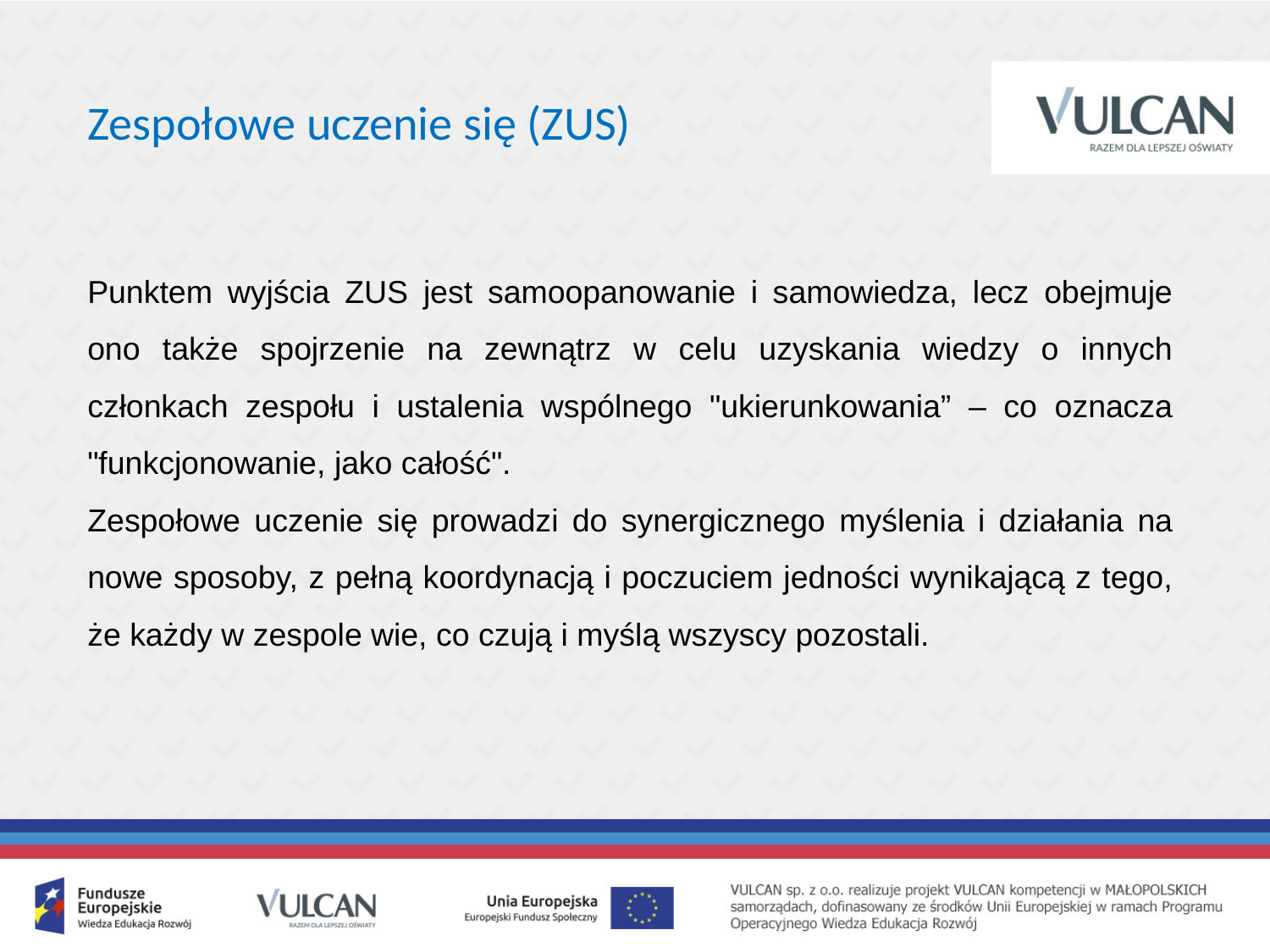

Zespołowe uczenie się (ZUS)

Punktem wyjścia ZUS jest samoopanowanie i samowiedza, lecz obejmuje ono także spojrzenie na zewnątrz w celu uzyskania wiedzy o innych członkach zespołu i ustalenia wspólnego "ukierunkowania” – co oznacza "funkcjonowanie, jako całość".
Zespołowe uczenie się prowadzi do synergicznego myślenia i działania na nowe sposoby, z pełną koordynacją i poczuciem jedności wynikającą z tego, że każdy w zespole wie, co czują i myślą wszyscy pozostali.